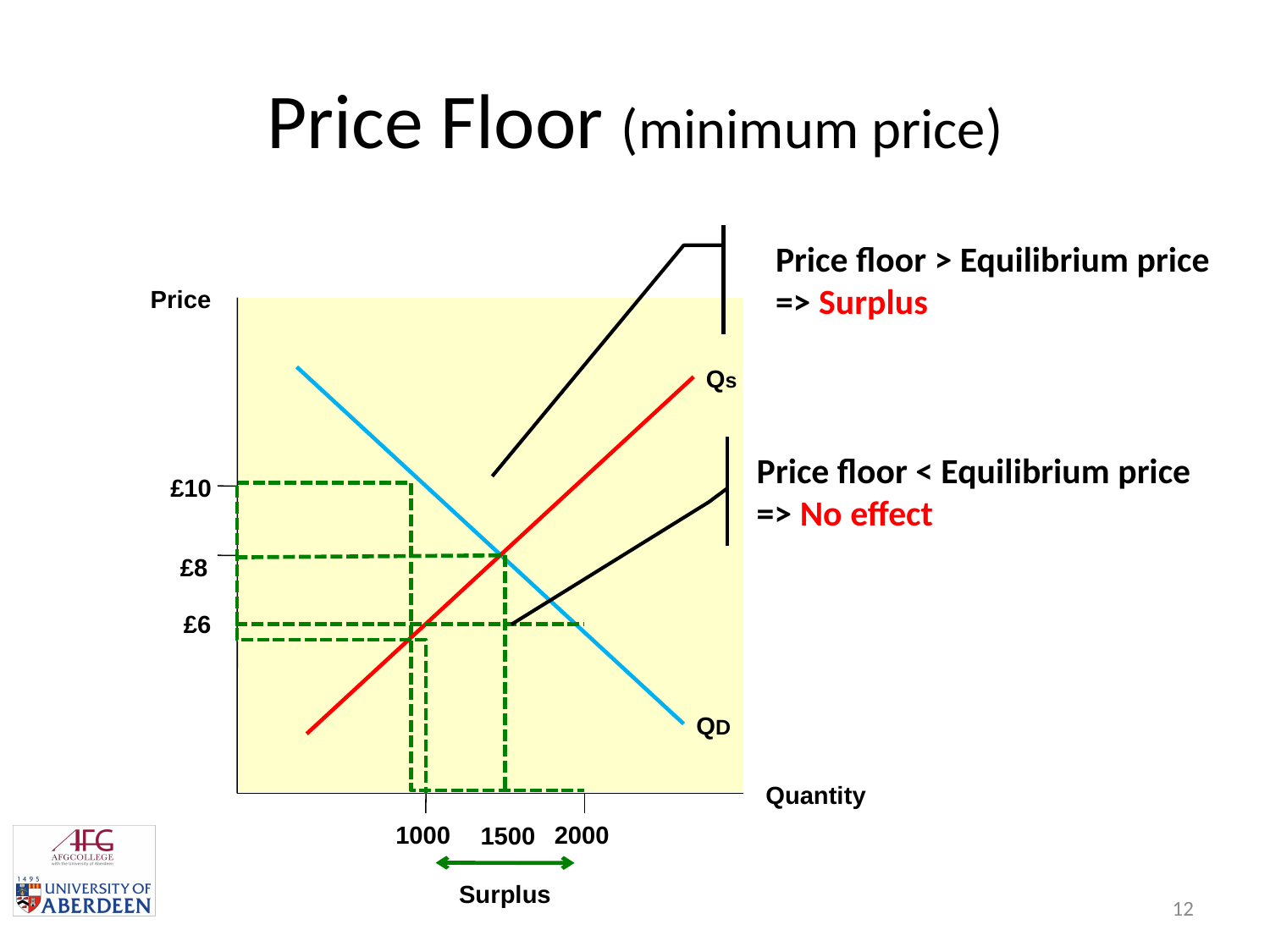

# Price Floor (minimum price)
Price floor > Equilibrium price
=> Surplus
Price

Qs
Price floor < Equilibrium price
=> No effect
£10
£8
£6
QD
Quantity
 1000
 2000
 1500
Surplus
12